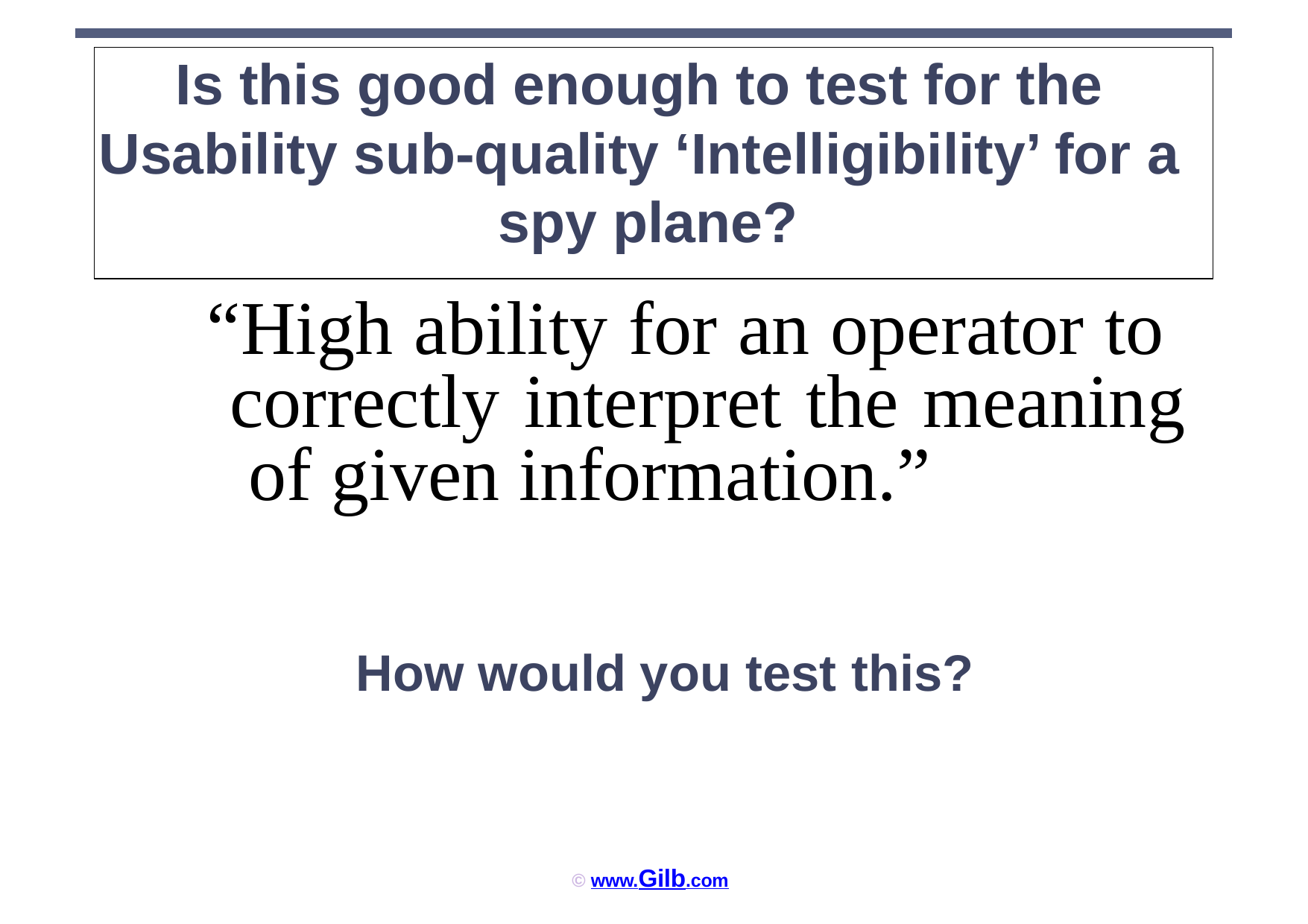

# Is this good enough to test for the  Usability sub-quality ‘Intelligibility’ for a  spy plane?
“High ability for an operator to  correctly interpret the meaning  of given information.”
How would you test this?
16
© www.Gilb.com